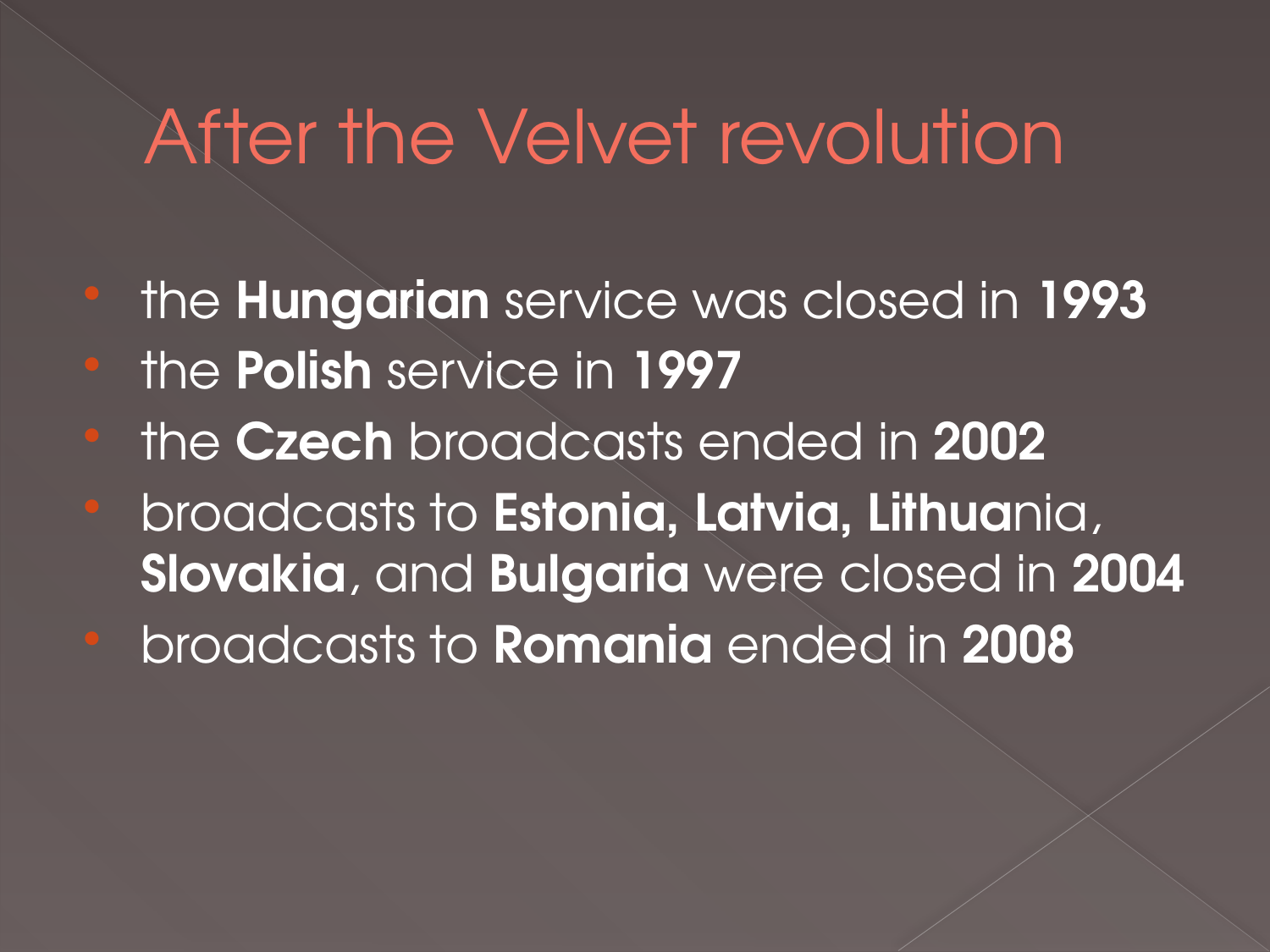

# After the Velvet revolution
the Hungarian service was closed in 1993
the Polish service in 1997
the Czech broadcasts ended in 2002
broadcasts to Estonia, Latvia, Lithuania, Slovakia, and Bulgaria were closed in 2004
broadcasts to Romania ended in 2008